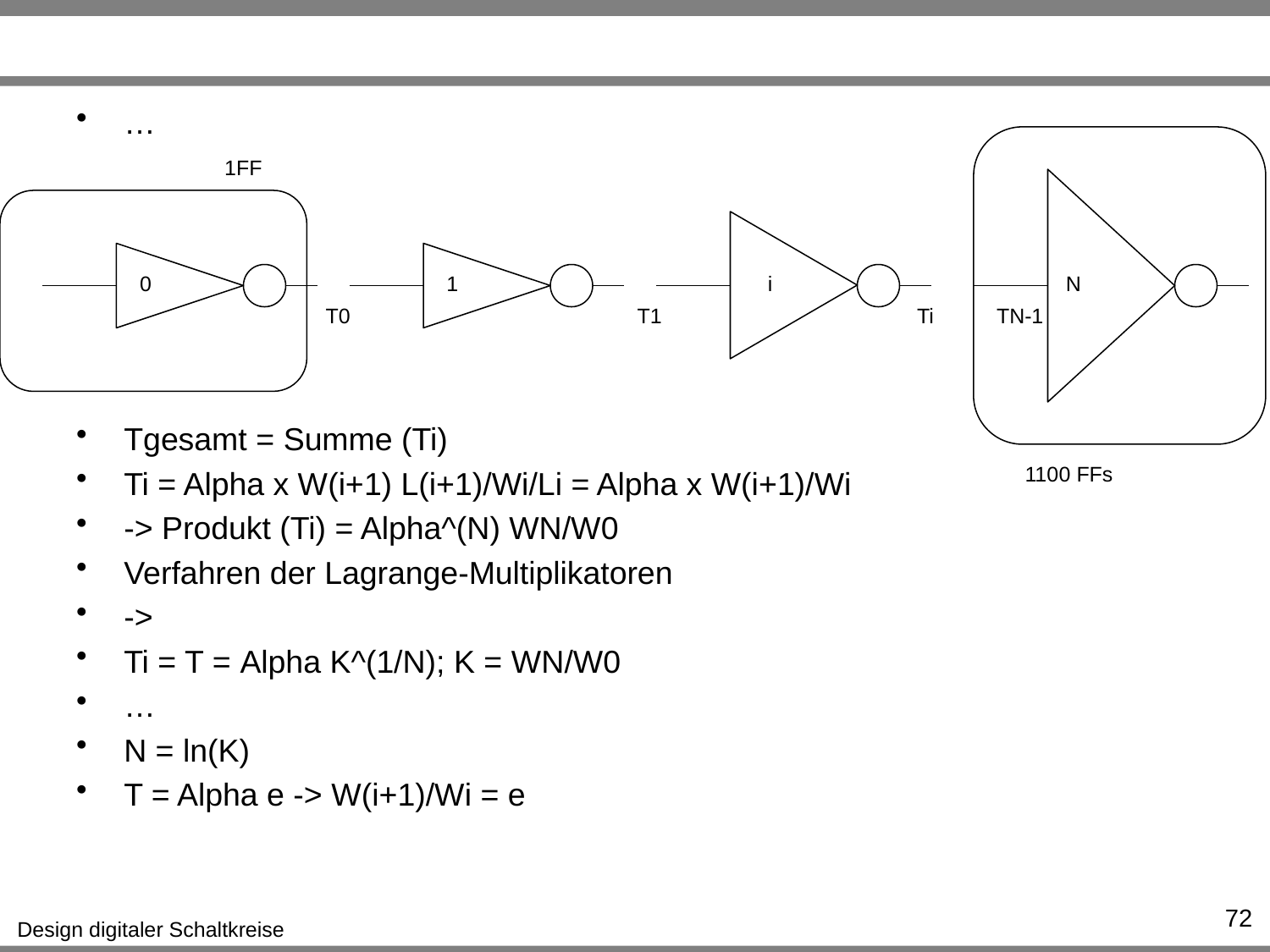

#
…

1FF

0

1

i

N

T0
T1
Ti
TN-1
Tgesamt = Summe (Ti)
Ti = Alpha x W(i+1) L(i+1)/Wi/Li = Alpha x W(i+1)/Wi
-> Produkt (Ti) = Alpha^(N) WN/W0
Verfahren der Lagrange-Multiplikatoren
->
Ti = T = Alpha K^(1/N); K = WN/W0
…
N = ln(K)
T = Alpha e -> W(i+1)/Wi = e

1100 FFs
72